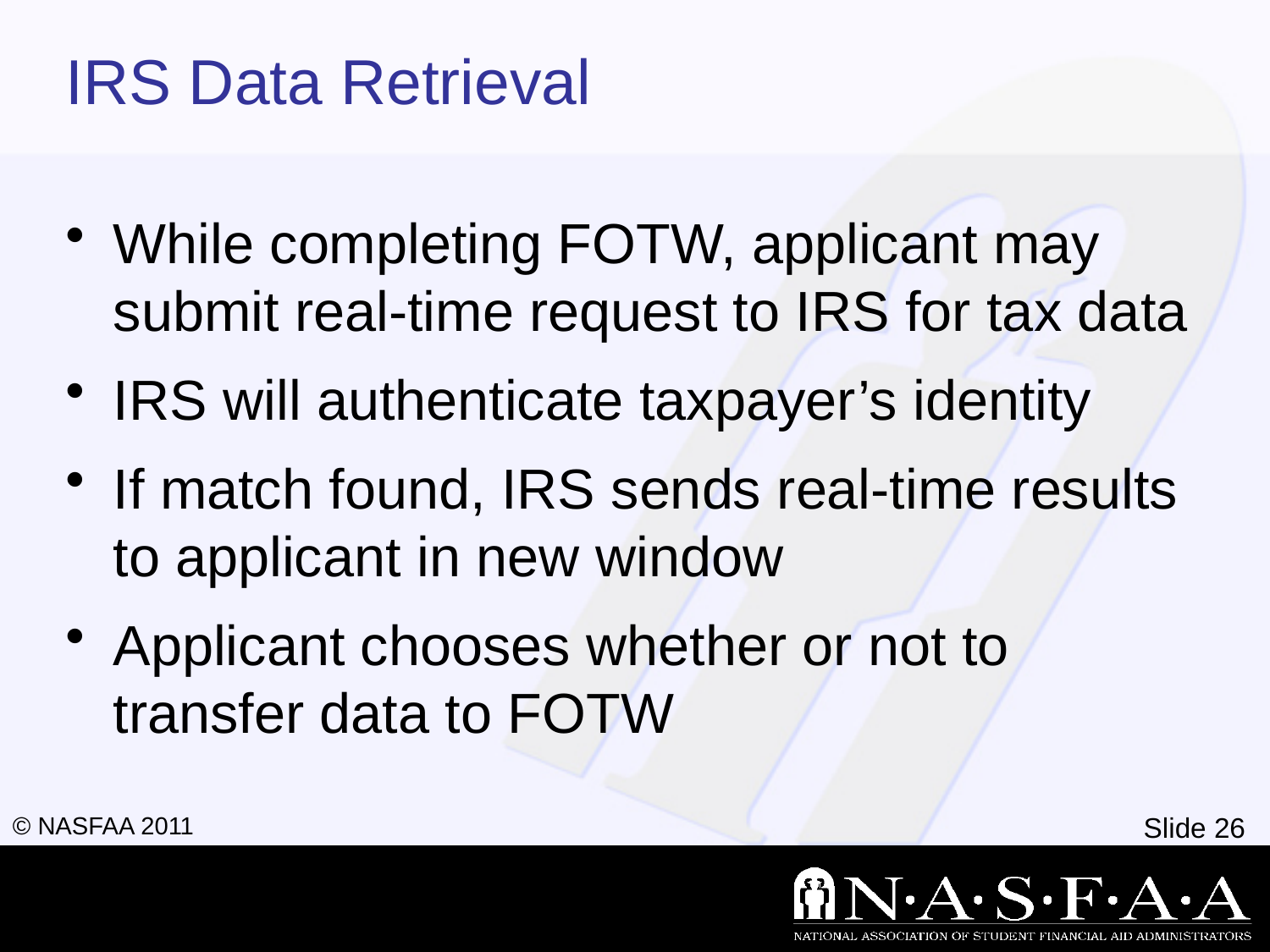

# IRS Data Retrieval
While completing FOTW, applicant may submit real-time request to IRS for tax data
IRS will authenticate taxpayer’s identity
If match found, IRS sends real-time results to applicant in new window
Applicant chooses whether or not to transfer data to FOTW